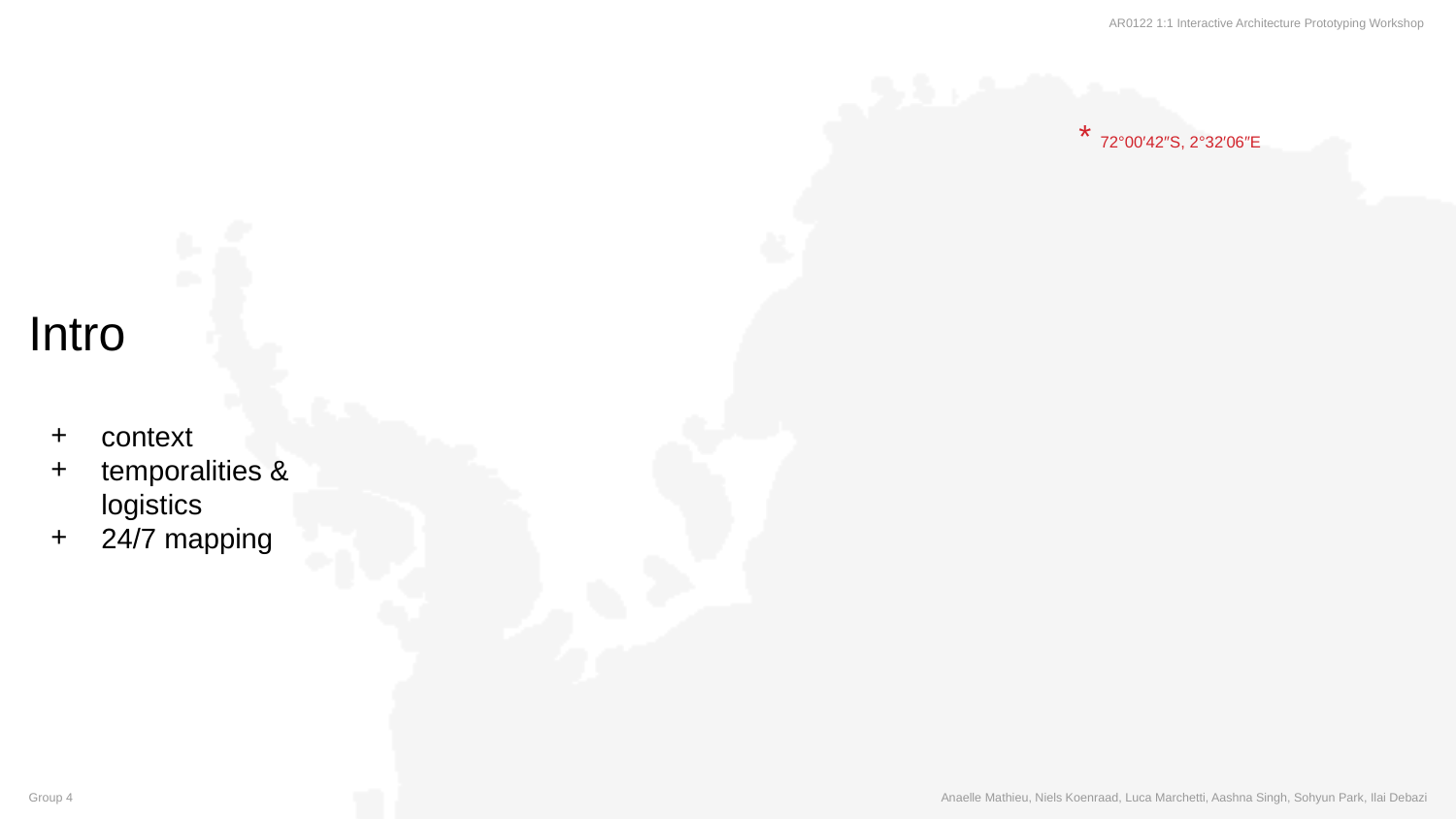

Intro

context
temporalities &
logistics
24/7 mapping